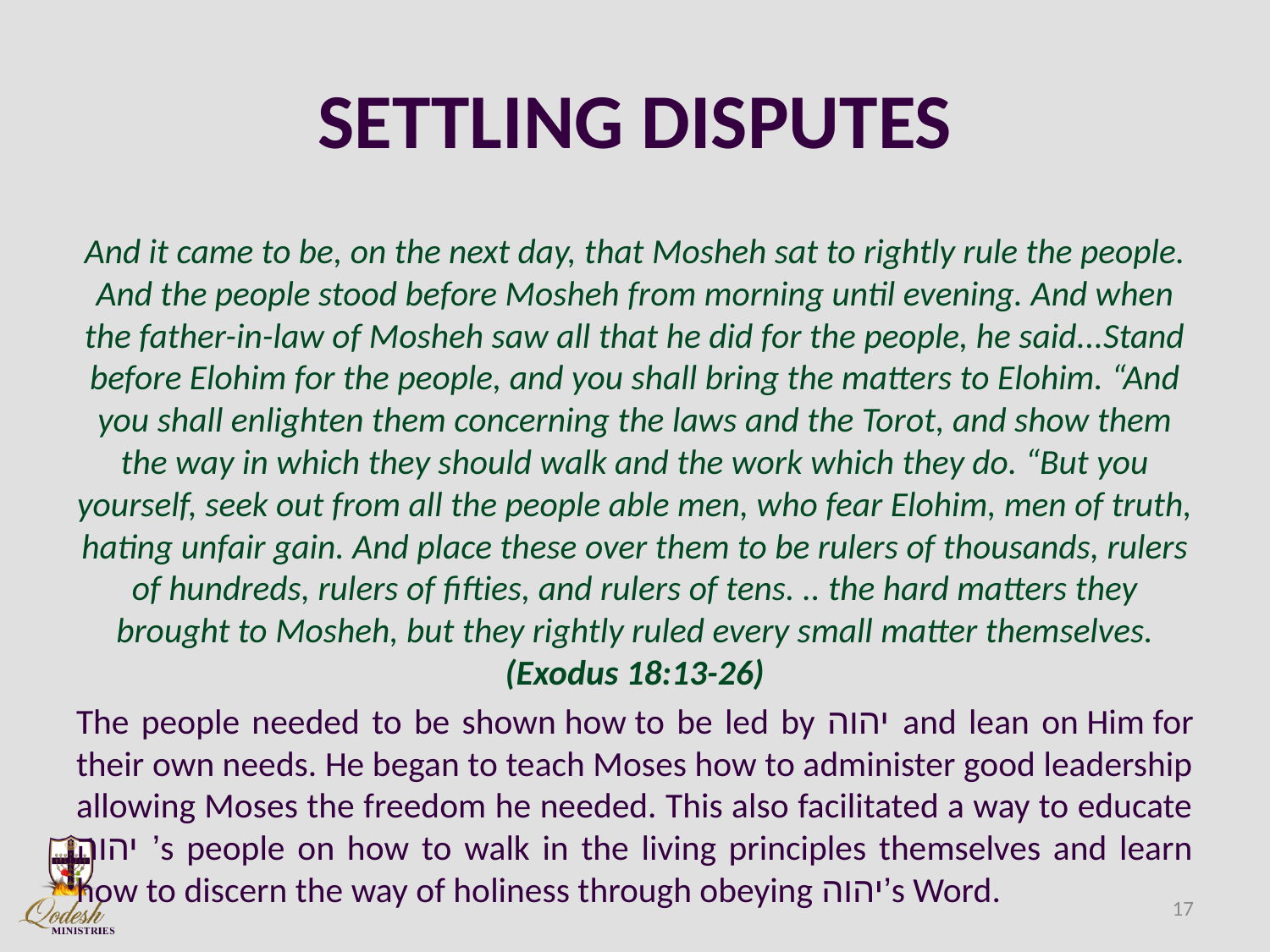

# SETTLING DISPUTES
And it came to be, on the next day, that Mosheh sat to rightly rule the people. And the people stood before Mosheh from morning until evening. And when the father-in-law of Mosheh saw all that he did for the people, he said...Stand before Elohim for the people, and you shall bring the matters to Elohim. “And you shall enlighten them concerning the laws and the Torot, and show them the way in which they should walk and the work which they do. “But you yourself, seek out from all the people able men, who fear Elohim, men of truth, hating unfair gain. And place these over them to be rulers of thousands, rulers of hundreds, rulers of fifties, and rulers of tens. .. the hard matters they brought to Mosheh, but they rightly ruled every small matter themselves. (Exodus 18:13-26)
The people needed to be shown how to be led by יהוה and lean on Him for their own needs. He began to teach Moses how to administer good leadership allowing Moses the freedom he needed. This also facilitated a way to educate יהוה ’s people on how to walk in the living principles themselves and learn how to discern the way of holiness through obeying יהוה’s Word.

17